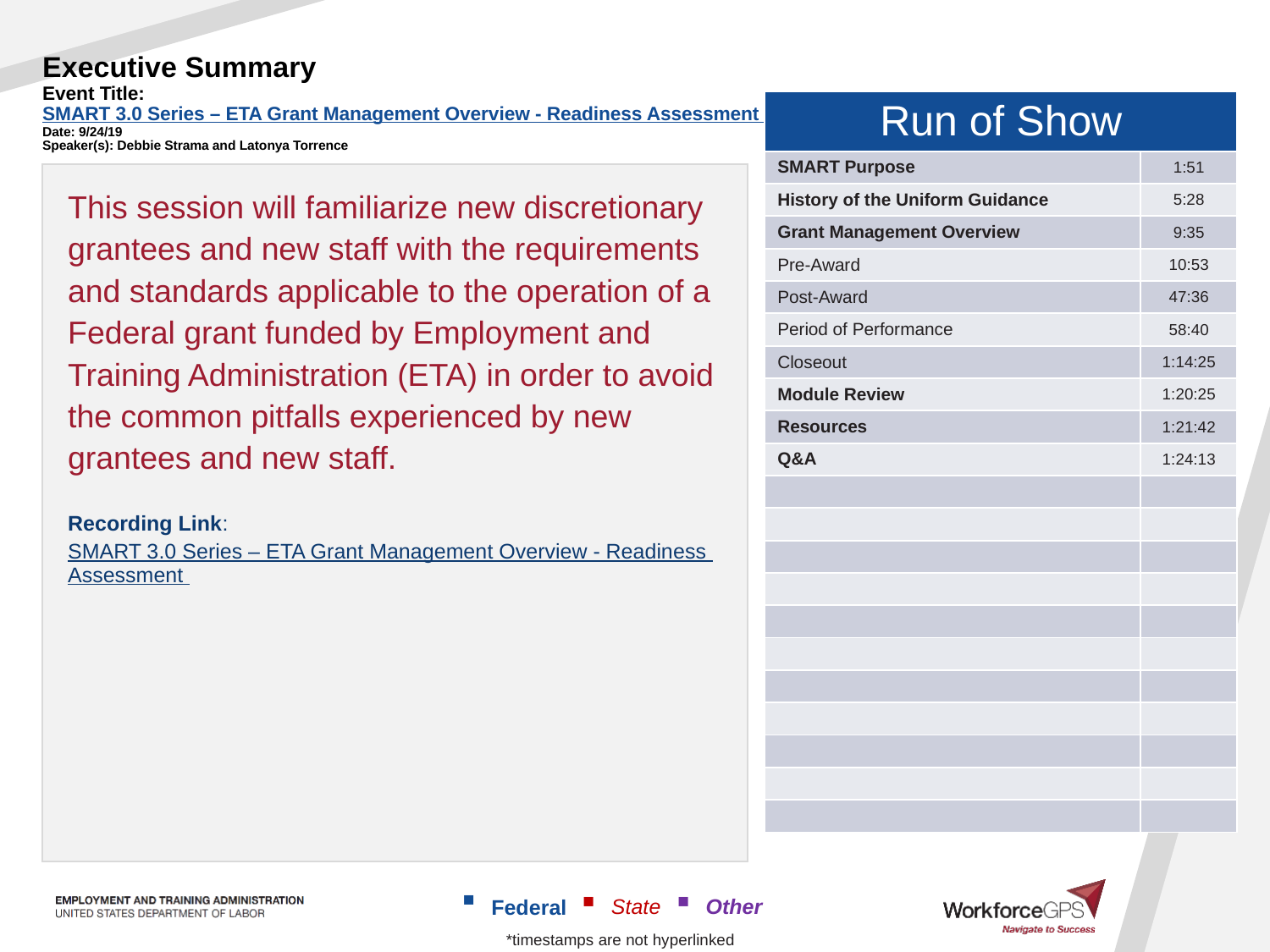

# Executive Summary Event Title: SMART 3.0 Series – ETA Grant Management Overview - Readiness Assessment Date: 9/24/19 Speaker(s): Debbie Strama and Latonya Torrence
| Run of Show |  |
| --- | --- |
| SMART Purpose | 1:51 |
| History of the Uniform Guidance | 5:28 |
| Grant Management Overview | 9:35 |
| Pre-Award | 10:53 |
| Post-Award | 47:36 |
| Period of Performance | 58:40 |
| Closeout | 1:14:25 |
| Module Review | 1:20:25 |
| Resources | 1:21:42 |
| Q&A | 1:24:13 |
|  |  |
|  |  |
|  |  |
|  |  |
|  |  |
|  |  |
|  |  |
|  |  |
|  |  |
|  |  |
|  |  |
This session will familiarize new discretionary grantees and new staff with the requirements and standards applicable to the operation of a Federal grant funded by Employment and Training Administration (ETA) in order to avoid the common pitfalls experienced by new grantees and new staff.
Recording Link: SMART 3.0 Series – ETA Grant Management Overview - Readiness Assessment